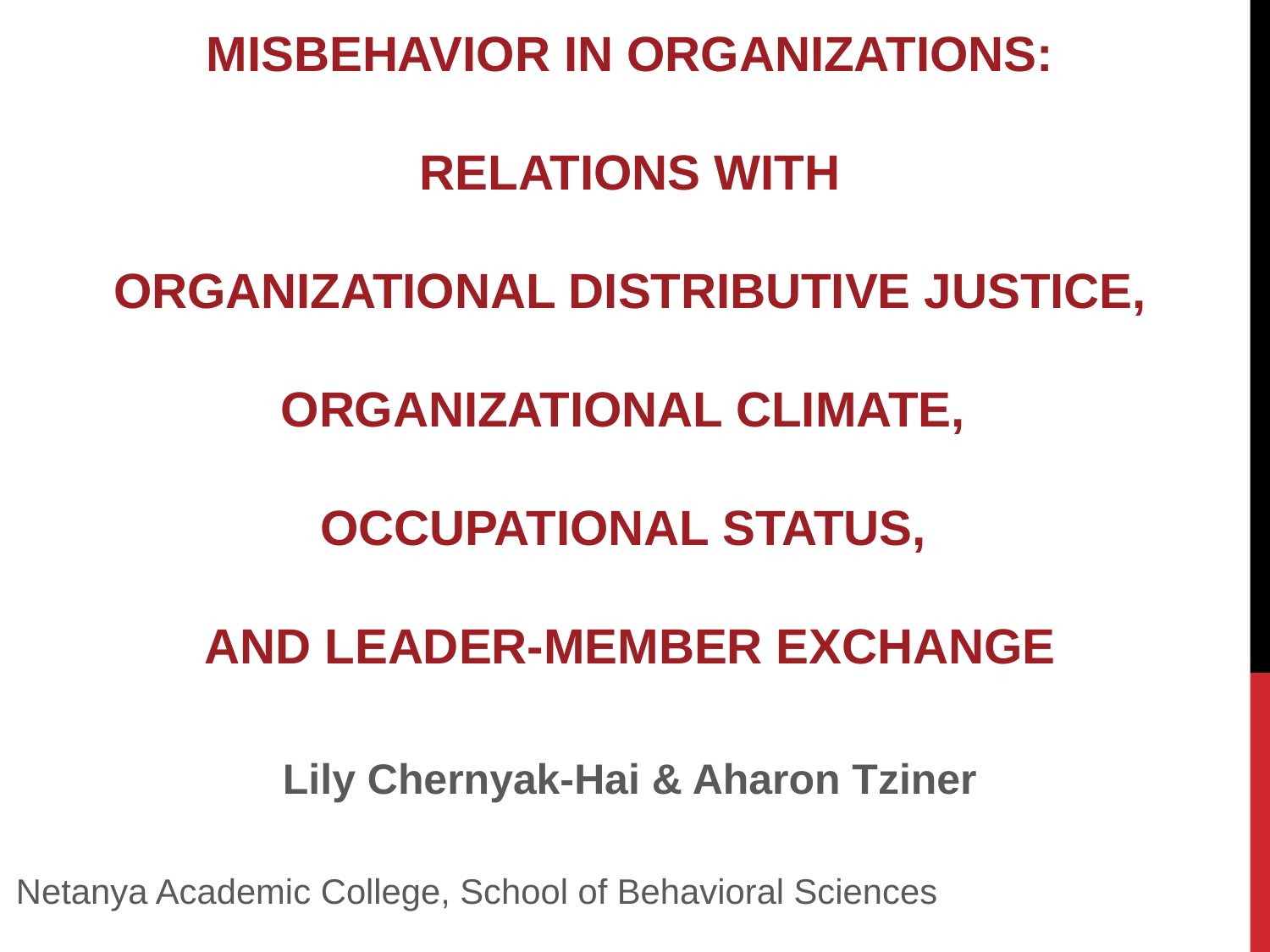

Misbehavior in Organizations:
relations with
organizational distributive justice,
organizational climate,
occupational status,
and leader-member exchange
Lily Chernyak-Hai & Aharon Tziner
Netanya Academic College, School of Behavioral Sciences